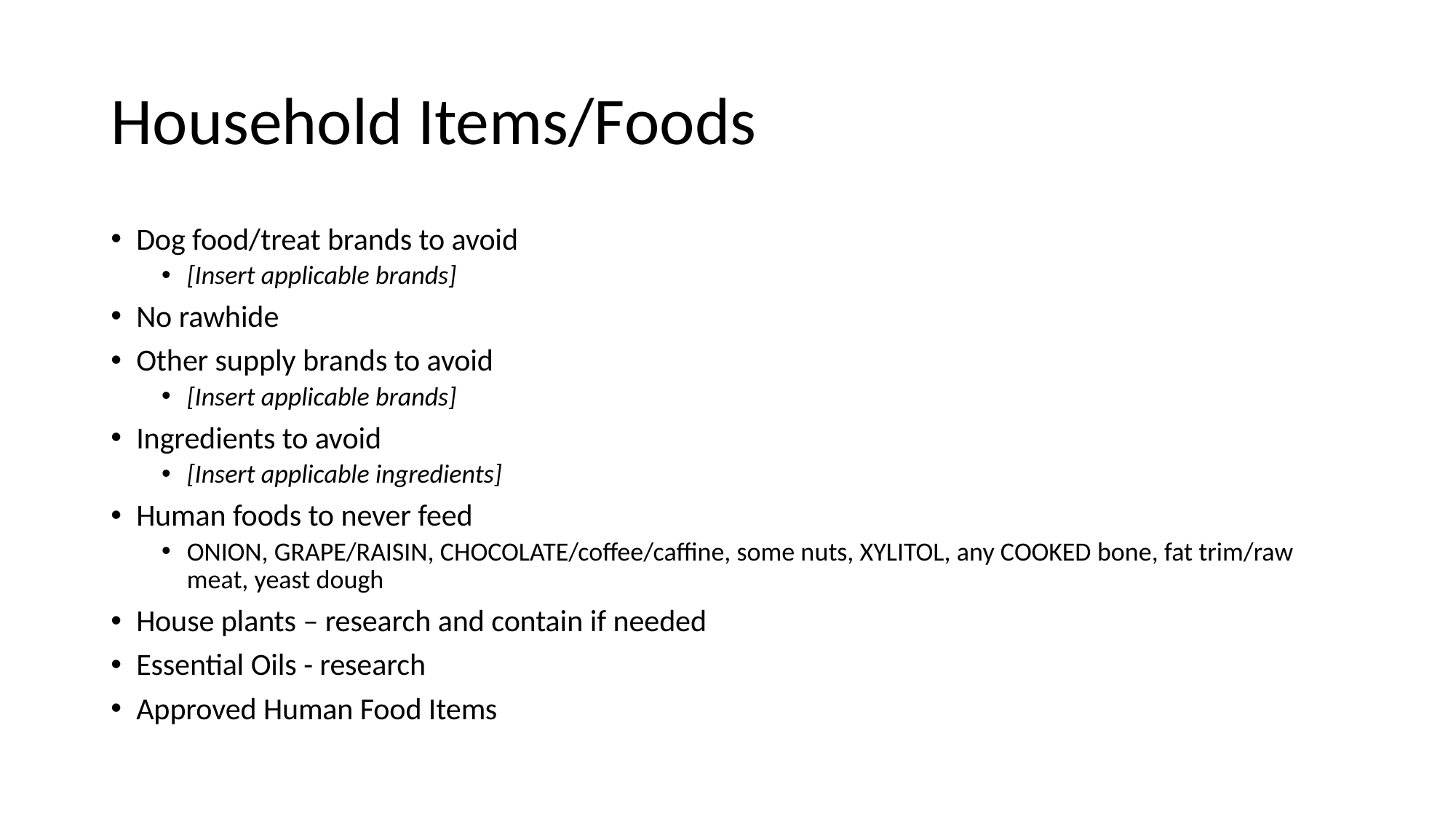

# Household Items/Foods
Dog food/treat brands to avoid
[Insert applicable brands]
No rawhide
Other supply brands to avoid
[Insert applicable brands]
Ingredients to avoid
[Insert applicable ingredients]
Human foods to never feed
ONION, GRAPE/RAISIN, CHOCOLATE/coffee/caffine, some nuts, XYLITOL, any COOKED bone, fat trim/raw meat, yeast dough
House plants – research and contain if needed
Essential Oils - research
Approved Human Food Items